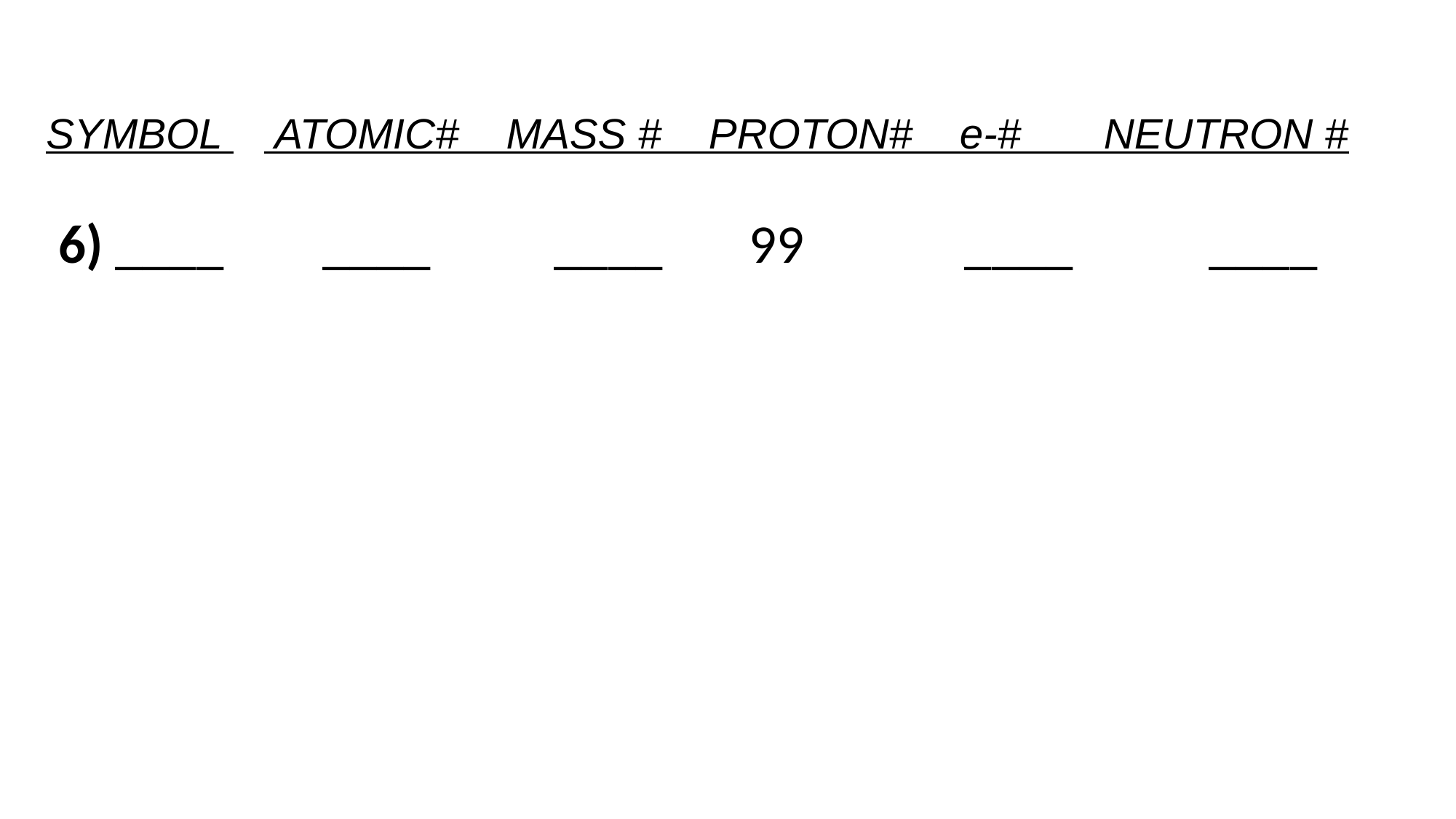

SYMBOL 	 ATOMIC#    MASS #    PROTON#    e-#       NEUTRON #

 6) ____        ____          ____       99             ____           ____